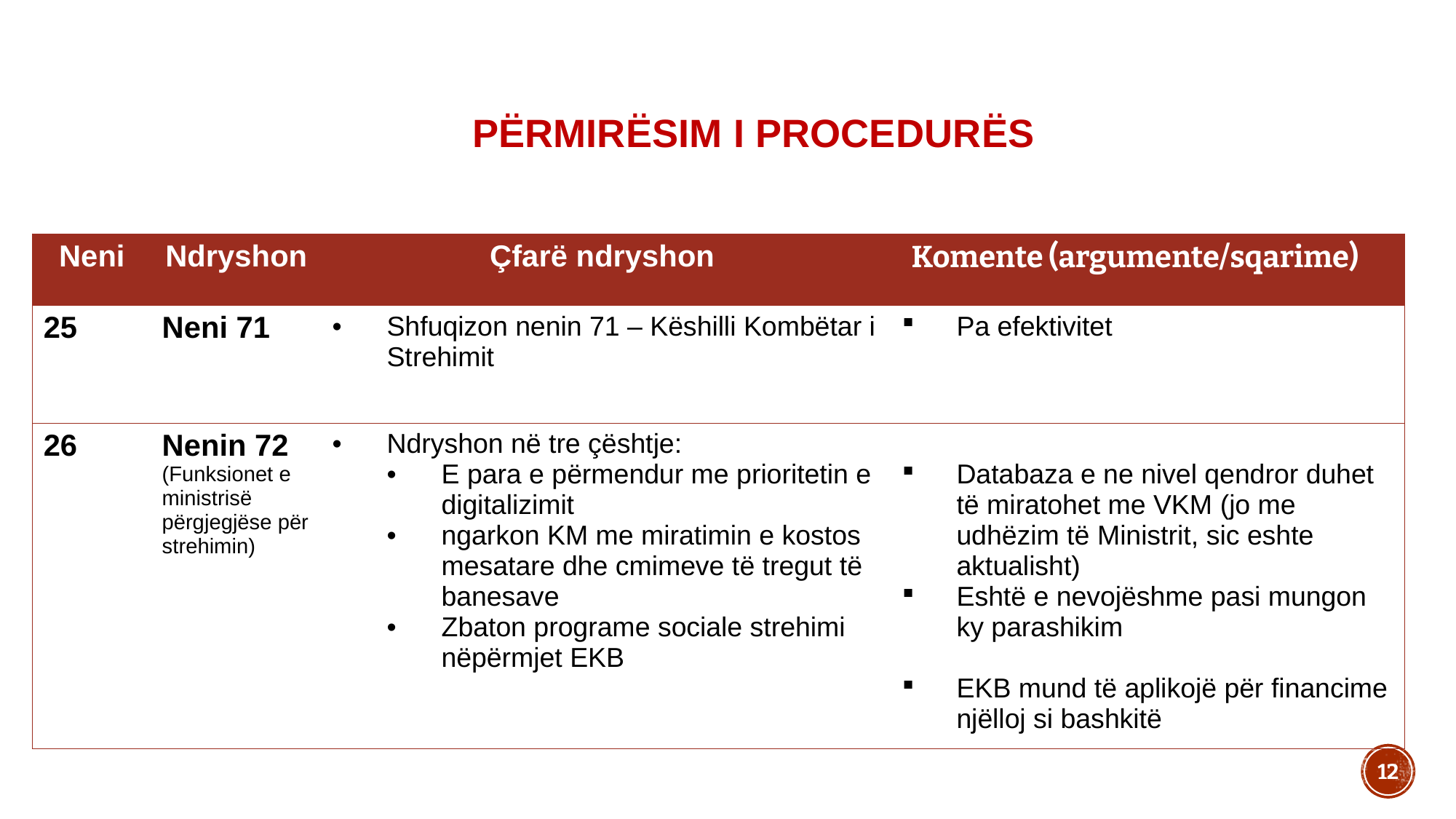

# Përmirësim i proceDurës
| Neni | Ndryshon | Çfarë ndryshon | Komente (argumente/sqarime) |
| --- | --- | --- | --- |
| 25 | Neni 71 | Shfuqizon nenin 71 – Këshilli Kombëtar i Strehimit | Pa efektivitet |
| 26 | Nenin 72 (Funksionet e ministrisë përgjegjëse për strehimin) | Ndryshon në tre çështje: E para e përmendur me prioritetin e digitalizimit ngarkon KM me miratimin e kostos mesatare dhe cmimeve të tregut të banesave Zbaton programe sociale strehimi nëpërmjet EKB | Databaza e ne nivel qendror duhet të miratohet me VKM (jo me udhëzim të Ministrit, sic eshte aktualisht) Eshtë e nevojëshme pasi mungon ky parashikim EKB mund të aplikojë për financime njëlloj si bashkitë |
12